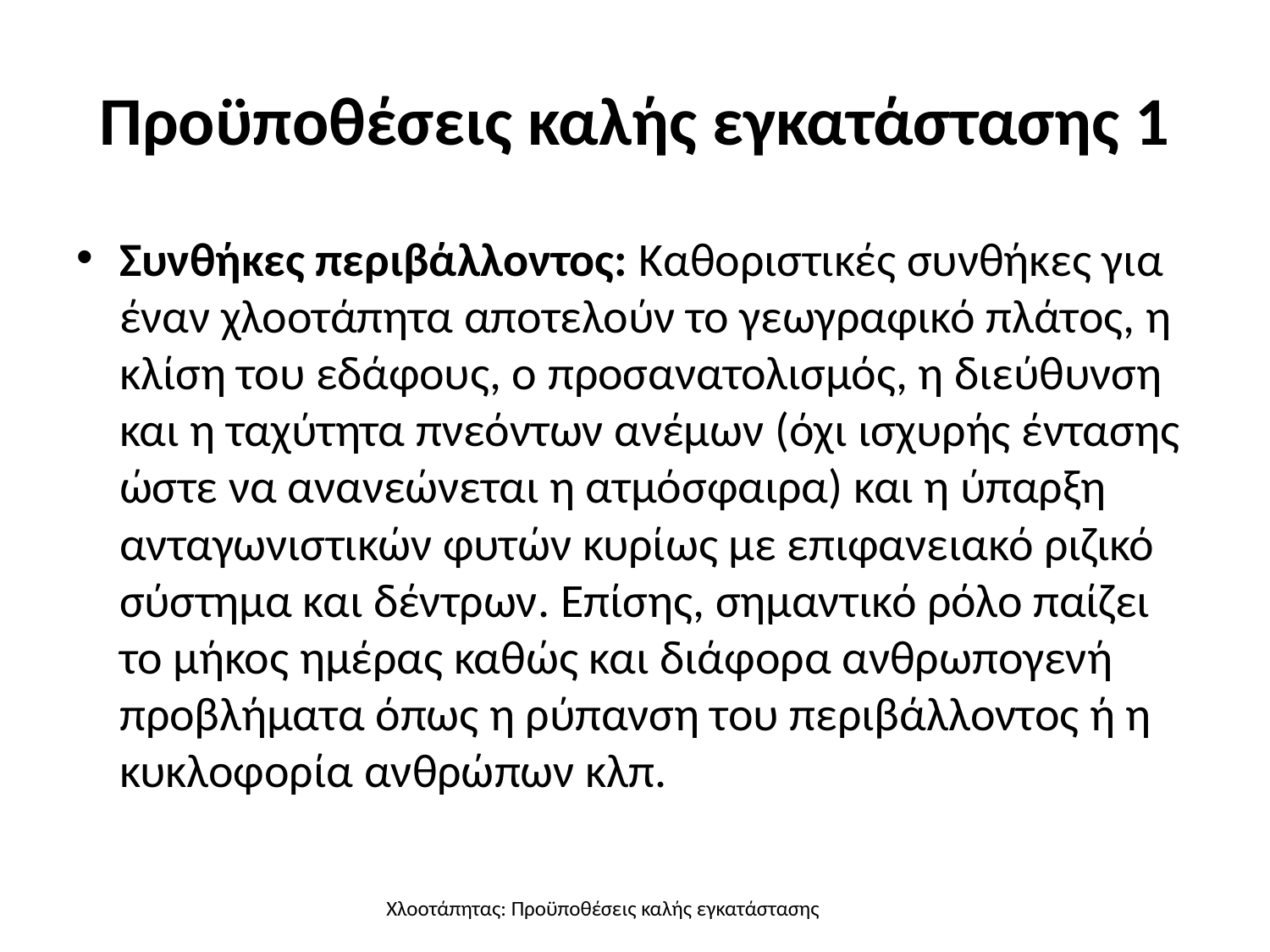

# Προϋποθέσεις καλής εγκατάστασης 1
Συνθήκες περιβάλλοντος: Καθοριστικές συνθήκες για έναν χλοοτάπητα αποτελούν το γεωγραφικό πλάτος, η κλίση του εδάφους, ο προσανατολισμός, η διεύθυνση και η ταχύτητα πνεόντων ανέμων (όχι ισχυρής έντασης ώστε να ανανεώνεται η ατμόσφαιρα) και η ύπαρξη ανταγωνιστικών φυτών κυρίως με επιφανειακό ριζικό σύστημα και δέντρων. Επίσης, σημαντικό ρόλο παίζει το μήκος ημέρας καθώς και διάφορα ανθρωπογενή προβλήματα όπως η ρύπανση του περιβάλλοντος ή η κυκλοφορία ανθρώπων κλπ.